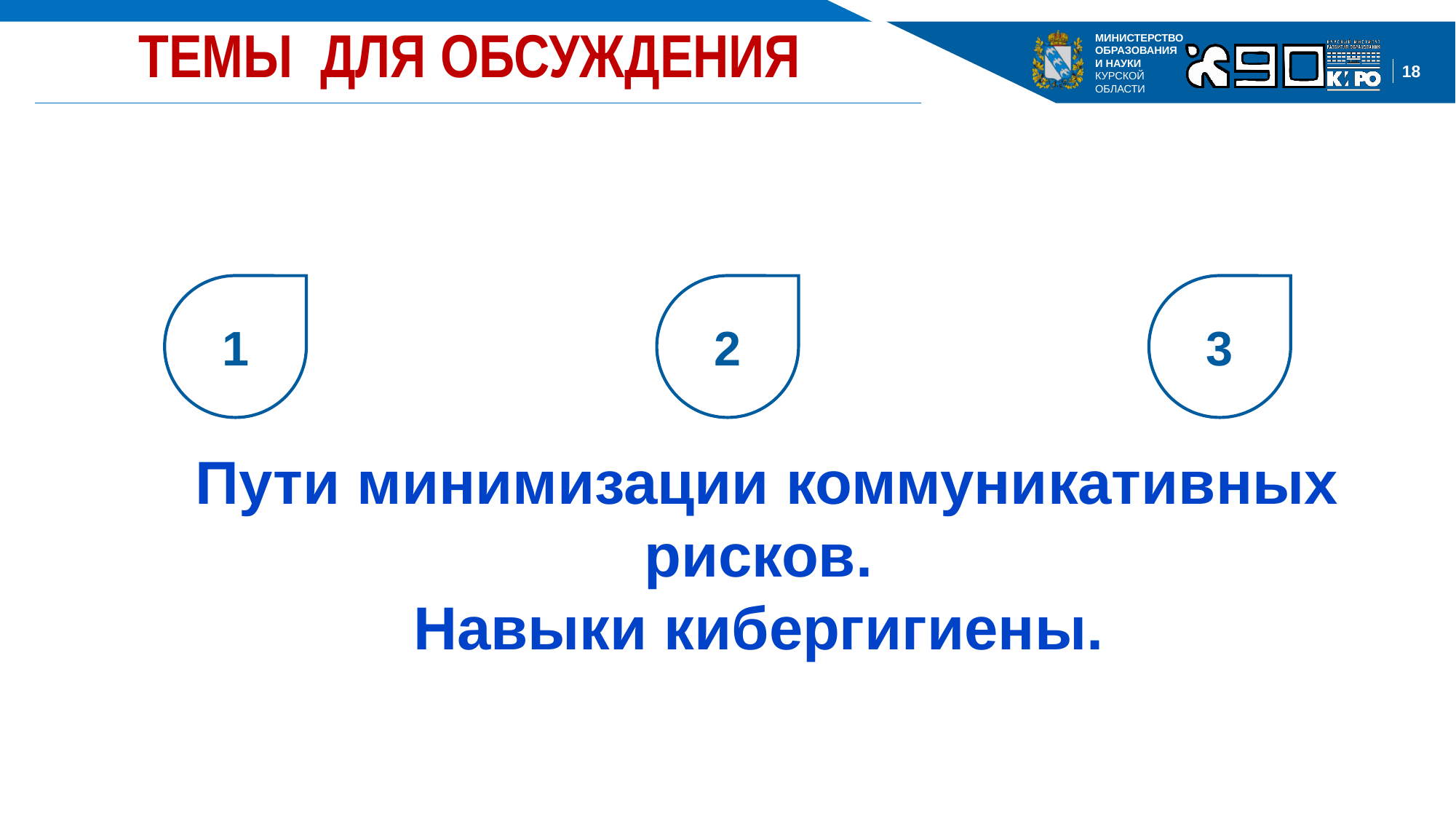

# Темы  для обсуждения
1
2
3
 Пути минимизации коммуникативных рисков.
Навыки кибергигиены.